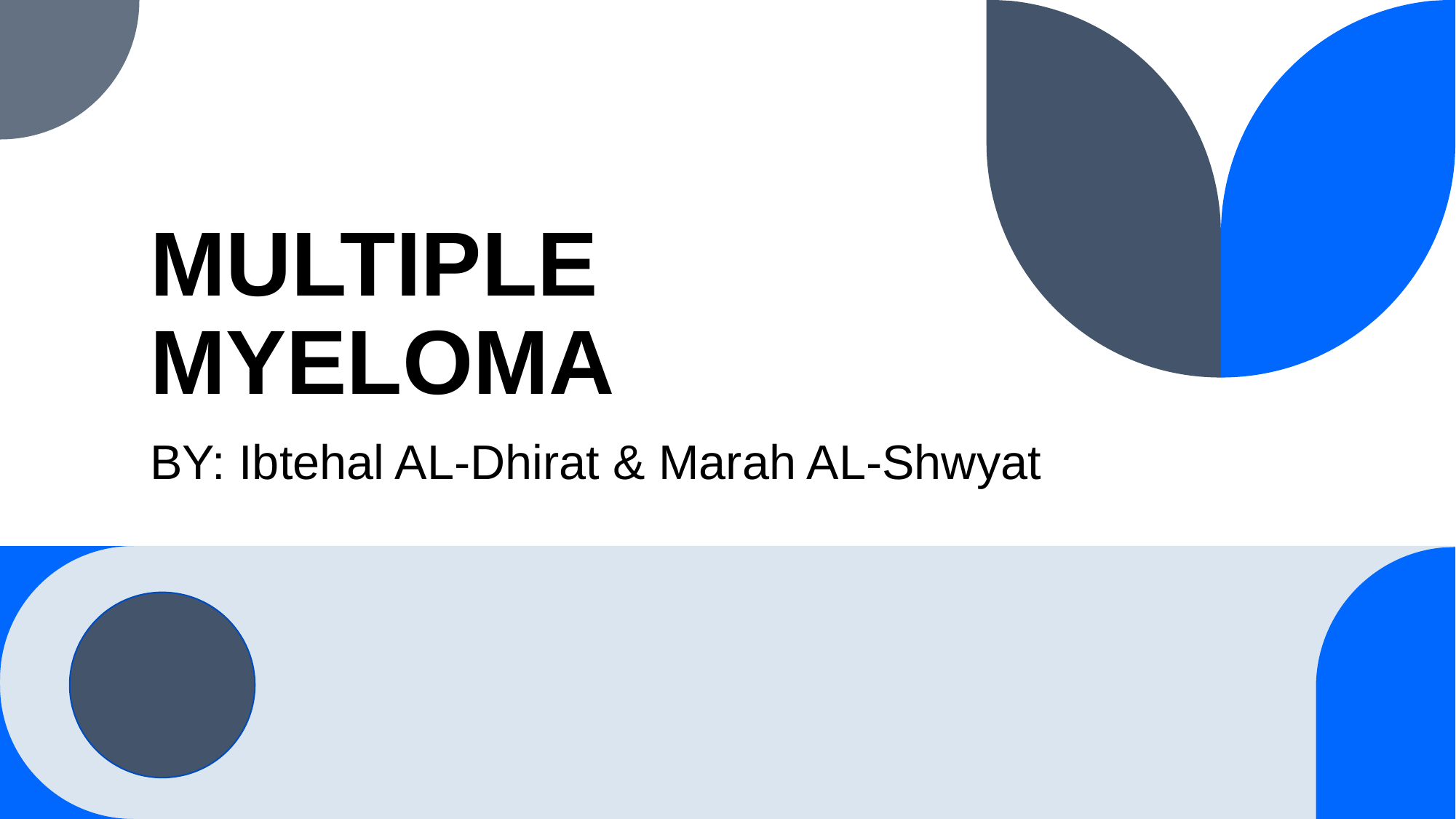

# MULTIPLE MYELOMA
BY: Ibtehal AL-Dhirat & Marah AL-Shwyat